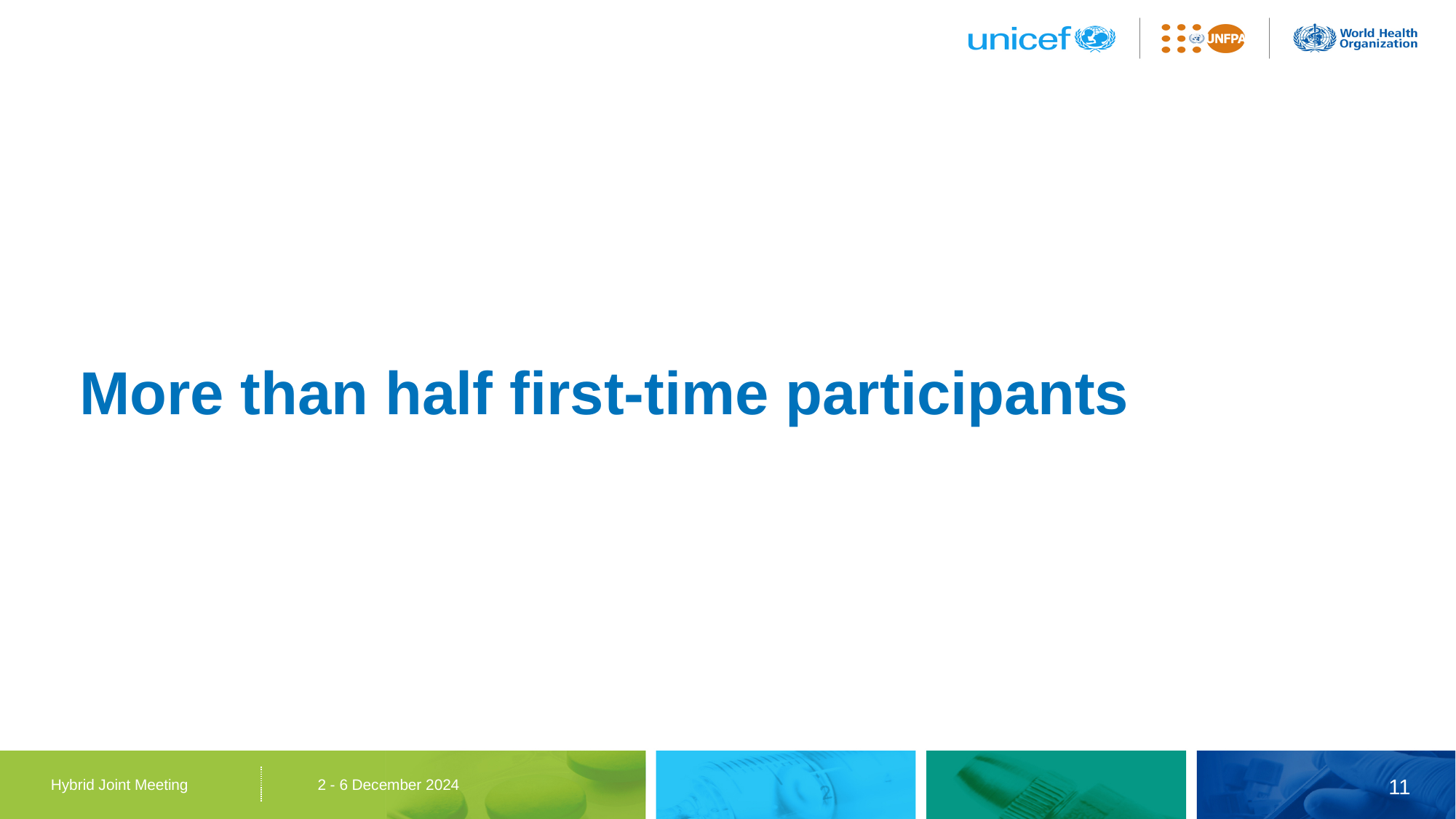

# More than half first-time participants
11
Hybrid Joint Meeting                               2 - 6 December 2024